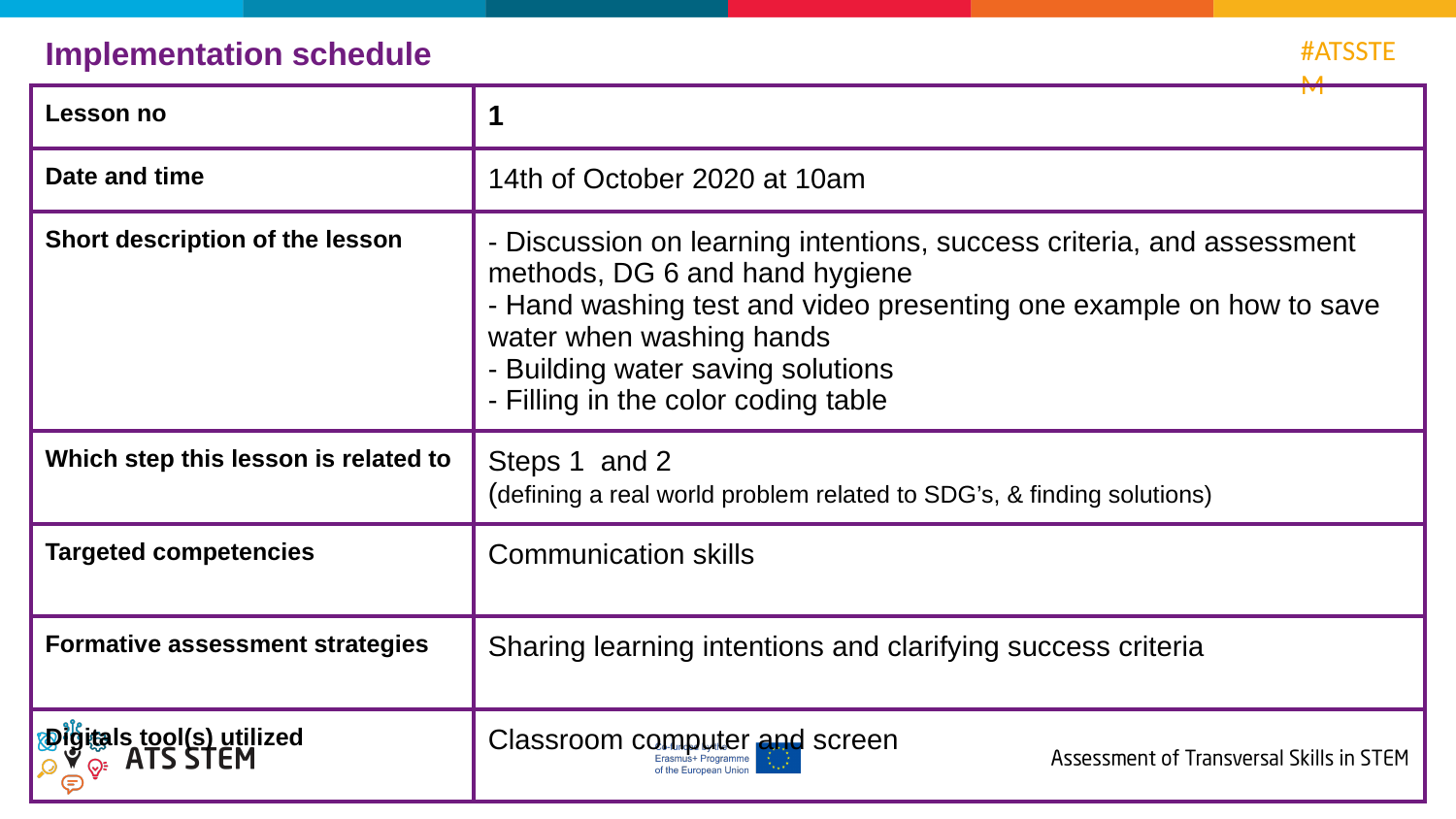

Implementation schedule

| Lesson no | 1 |
| --- | --- |
| Date and time | 14th of October 2020 at 10am |
| Short description of the lesson | - Discussion on learning intentions, success criteria, and assessment methods, DG 6 and hand hygiene - Hand washing test and video presenting one example on how to save water when washing hands - Building water saving solutions - Filling in the color coding table |
| Which step this lesson is related to | Steps 1 and 2 (defining a real world problem related to SDG’s, & finding solutions) |
| Targeted competencies | Communication skills |
| Formative assessment strategies | Sharing learning intentions and clarifying success criteria |
| Digitals tool(s) utilized | Classroom computer and screen |